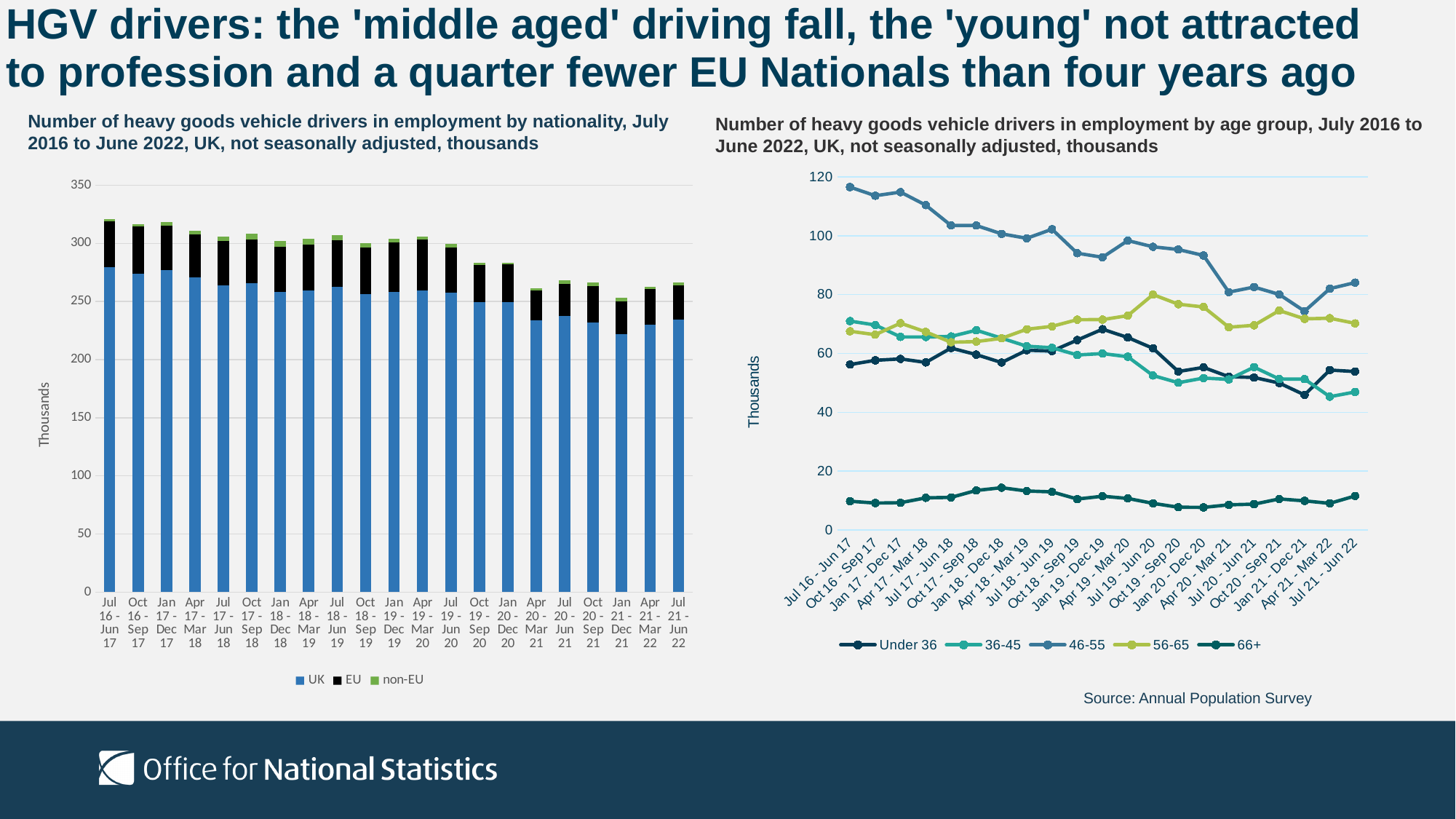

HGV drivers: the 'middle aged' driving fall, the 'young' not attracted to profession and a quarter fewer EU Nationals than four years ago
Number of heavy goods vehicle drivers in employment by nationality, July 2016 to June 2022, UK, not seasonally adjusted, thousands
Number of heavy goods vehicle drivers in employment by age group, July 2016 to June 2022, UK, not seasonally adjusted, thousands

### Chart

| Category | Under 36 | 36-45 | 46-55 | 56-65 | 66+ |
|---|---|---|---|---|---|
| Jul 16 - Jun 17 | 56233.0 | 70992.0 | 116537.0 | 67542.0 | 9769.0 |
| Oct 16 - Sep 17 | 57675.0 | 69679.0 | 113605.0 | 66376.0 | 9157.0 |
| Jan 17 - Dec 17 | 58156.0 | 65621.0 | 114829.0 | 70287.0 | 9264.0 |
| Apr 17 - Mar 18 | 56954.0 | 65582.0 | 110399.0 | 67327.0 | 10926.0 |
| Jul 17 - Jun 18 | 61838.0 | 65773.0 | 103493.0 | 63808.0 | 11078.0 |
| Oct 17 - Sep 18 | 59613.0 | 67895.0 | 103477.0 | 64043.0 | 13431.0 |
| Jan 18 - Dec 18 | 56917.0 | 65193.0 | 100644.0 | 65130.0 | 14365.0 |
| Apr 18 - Mar 19 | 61101.0 | 62459.0 | 99133.0 | 68236.0 | 13238.0 |
| Jul 18 - Jun 19 | 60806.0 | 61956.0 | 102207.0 | 69204.0 | 12947.0 |
| Oct 18 - Sep 19 | 64552.0 | 59488.0 | 94065.0 | 71477.0 | 10510.0 |
| Jan 19 - Dec 19 | 68251.0 | 59967.0 | 92688.0 | 71498.0 | 11474.0 |
| Apr 19 - Mar 20 | 65415.0 | 58879.0 | 98355.0 | 72848.0 | 10715.0 |
| Jul 19 - Jun 20 | 61753.0 | 52505.0 | 96234.0 | 80005.0 | 9052.0 |
| Oct 19 - Sep 20 | 53876.0 | 50056.0 | 95323.0 | 76742.0 | 7740.0 |
| Jan 20 - Dec 20 | 55264.0 | 51636.0 | 93300.0 | 75798.0 | 7671.0 |
| Apr 20 - Mar 21 | 52111.0 | 51195.0 | 80843.0 | 68919.0 | 8553.0 |
| Jul 20 - Jun 21 | 51834.0 | 55345.0 | 82571.0 | 69570.0 | 8778.0 |
| Oct 20 - Sep 21 | 49935.0 | 51309.0 | 80071.0 | 74582.0 | 10553.0 |
| Jan 21 - Dec 21 | 45923.0 | 51284.0 | 74351.0 | 71769.0 | 9901.0 |
| Apr 21 - Mar 22 | 54349.0 | 45314.0 | 82027.0 | 71970.0 | 9051.0 |
| Jul 21 - Jun 22 | 53860.0 | 46923.0 | 84079.0 | 70228.0 | 11562.0 |

### Chart

| Category | UK | EU | non-EU |
|---|---|---|---|
| Jul 16 - Jun 17 | 279594.0 | 39729.0 | 1750.0 |
| Oct 16 - Sep 17 | 273919.0 | 40690.0 | 1883.0 |
| Jan 17 - Dec 17 | 276831.0 | 38393.0 | 2933.0 |
| Apr 17 - Mar 18 | 270784.0 | 37169.0 | 3235.0 |
| Jul 17 - Jun 18 | 263744.0 | 38211.0 | 4035.0 |
| Oct 17 - Sep 18 | 265897.0 | 37664.0 | 4898.0 |
| Jan 18 - Dec 18 | 258185.0 | 39245.0 | 4819.0 |
| Apr 18 - Mar 19 | 259645.0 | 39122.0 | 5400.0 |
| Jul 18 - Jun 19 | 262796.0 | 39819.0 | 4505.0 |
| Oct 18 - Sep 19 | 256148.0 | 40469.0 | 3475.0 |
| Jan 19 - Dec 19 | 258121.0 | 42792.0 | 2965.0 |
| Apr 19 - Mar 20 | 259562.0 | 43569.0 | 2903.0 |
| Jul 19 - Jun 20 | 257353.0 | 39213.0 | 2809.0 |
| Oct 19 - Sep 20 | 249215.0 | 32188.0 | 2140.0 |
| Jan 20 - Dec 20 | 249245.0 | 32611.0 | 1578.0 |
| Apr 20 - Mar 21 | 233720.0 | 25778.0 | 2123.0 |
| Jul 20 - Jun 21 | 237879.0 | 27085.0 | 3134.0 |
| Oct 20 - Sep 21 | 231880.0 | 31506.0 | 3064.0 |
| Jan 21 - Dec 21 | 222156.0 | 27949.0 | 3123.0 |
| Apr 21 - Mar 22 | 230169.0 | 30723.0 | 1819.0 |
| Jul 21 - Jun 22 | 234347.0 | 29376.0 | 2929.0 |
Source: Annual Population Survey